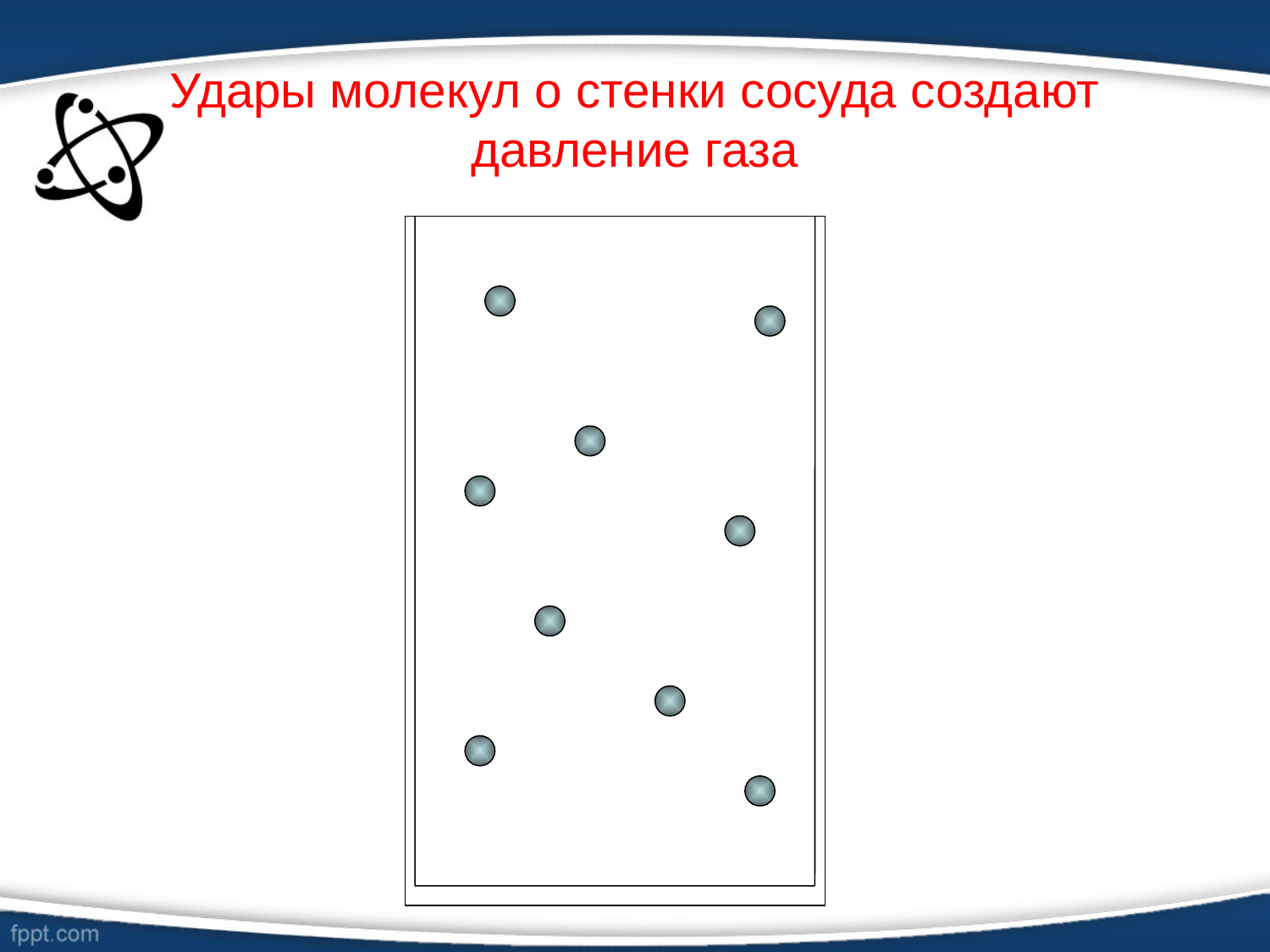

# Удары молекул о стенки сосуда создают давление газа